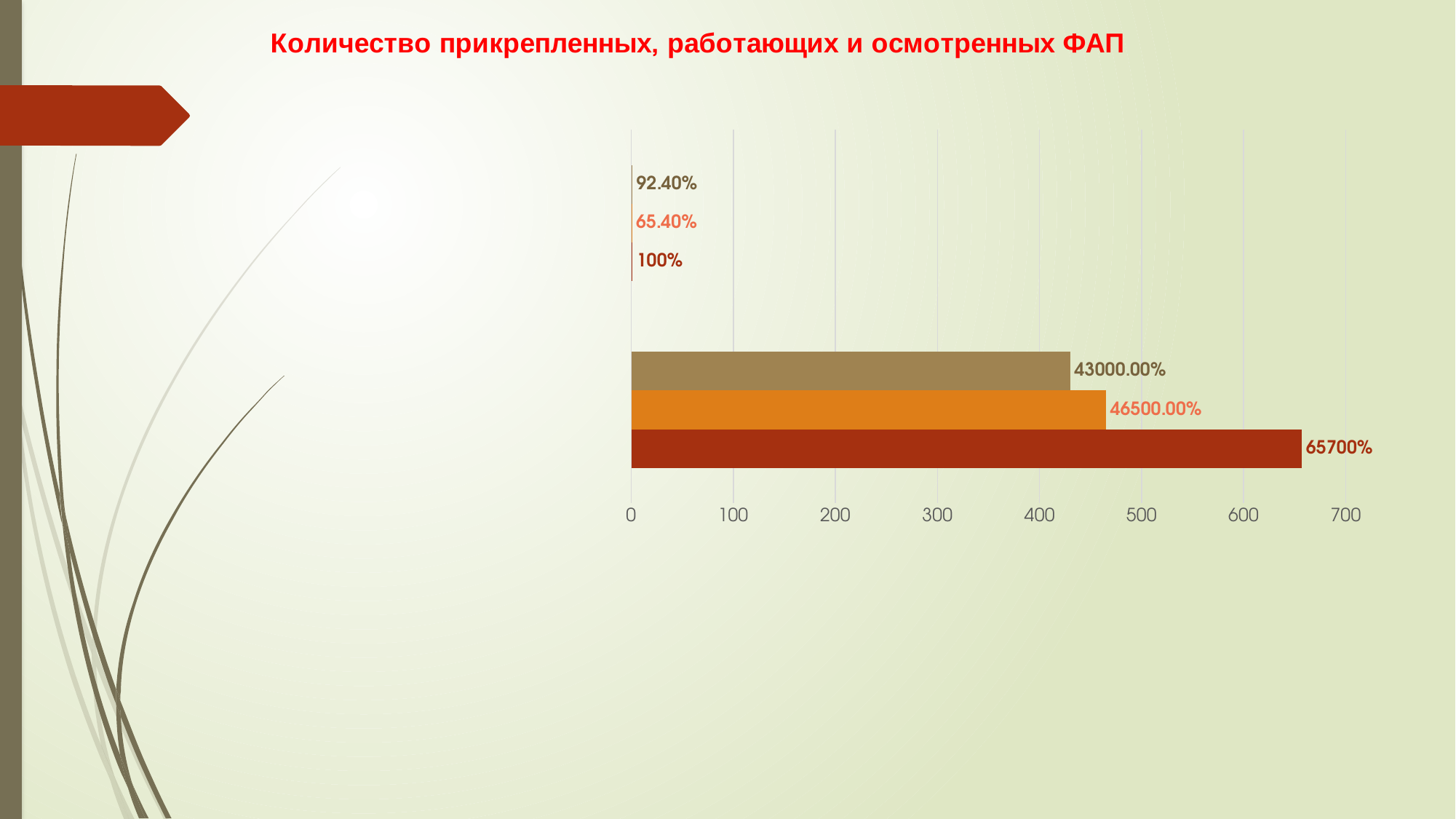

### Chart: Количество прикрепленных, работающих и осмотренных ФАП

| Category | Количество прикрепленных фельдшерско-акушерских пунктов | Количество работающих ФАП | Кол-во осмотренных ФАП |
|---|---|---|---|
|  | 657.0 | 465.0 | 430.0 |
|  | 1.0 | 0.6540000000000002 | 0.924 |